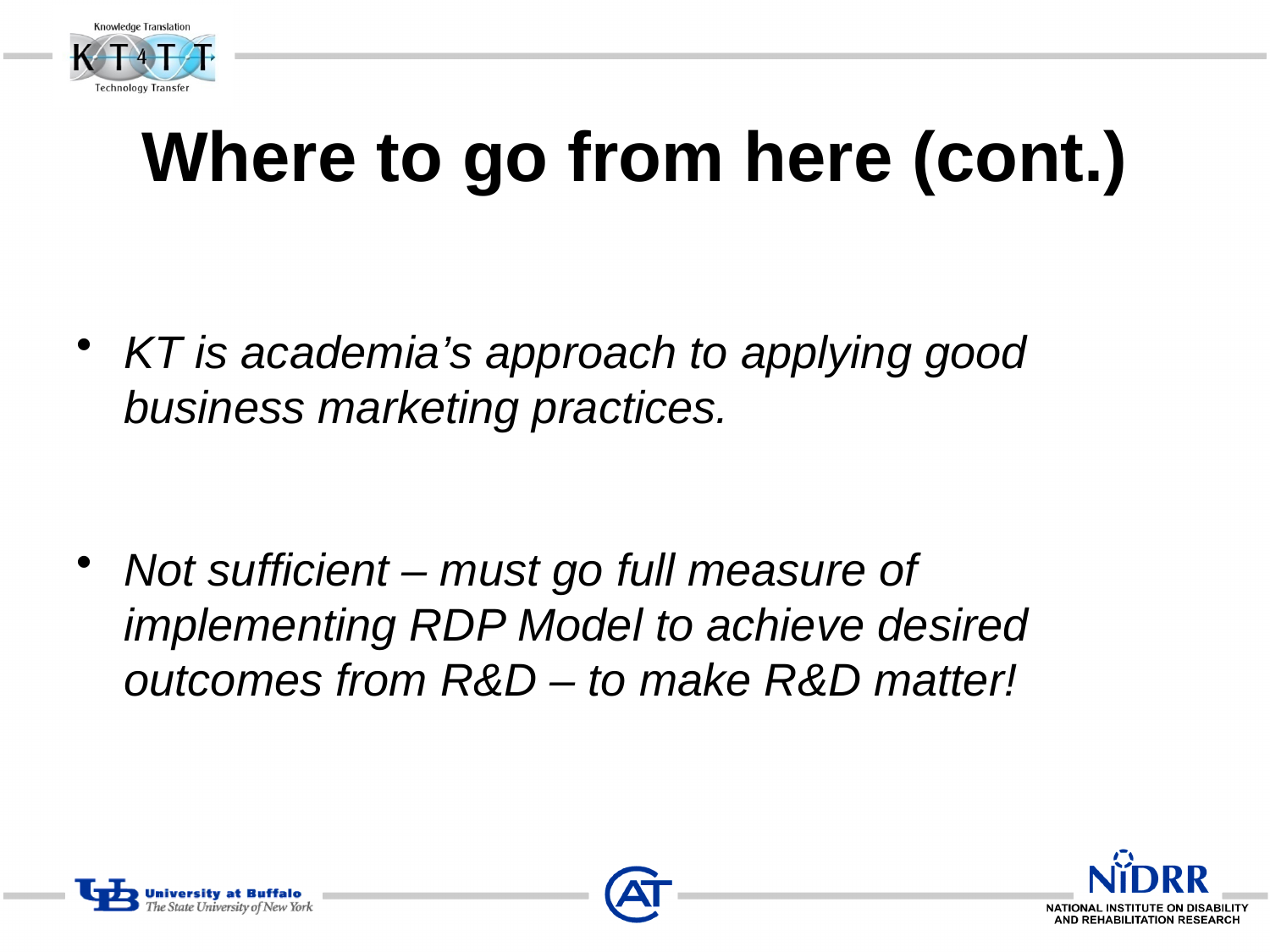

# Where to go from here (cont.)

KT is academia’s approach to applying good business marketing practices.

Not sufficient – must go full measure of implementing RDP Model to achieve desired outcomes from R&D – to make R&D matter!